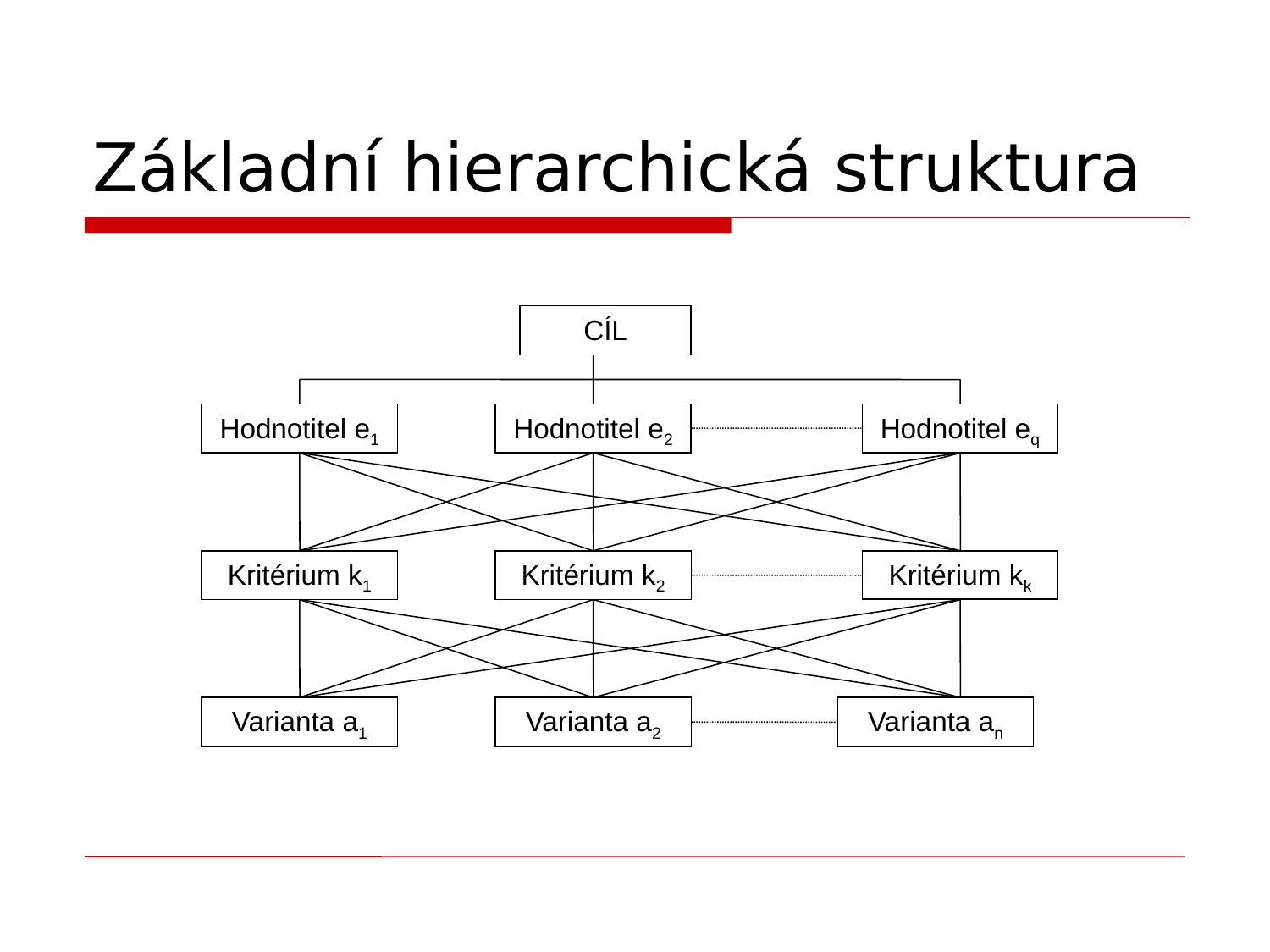

# Základní hierarchická struktura

CÍL

Hodnotitel e1
Hodnotitel e2

Hodnotitel eq

Kritérium k1
Kritérium k2

Kritérium kk

Varianta a1
Varianta a2

Varianta an